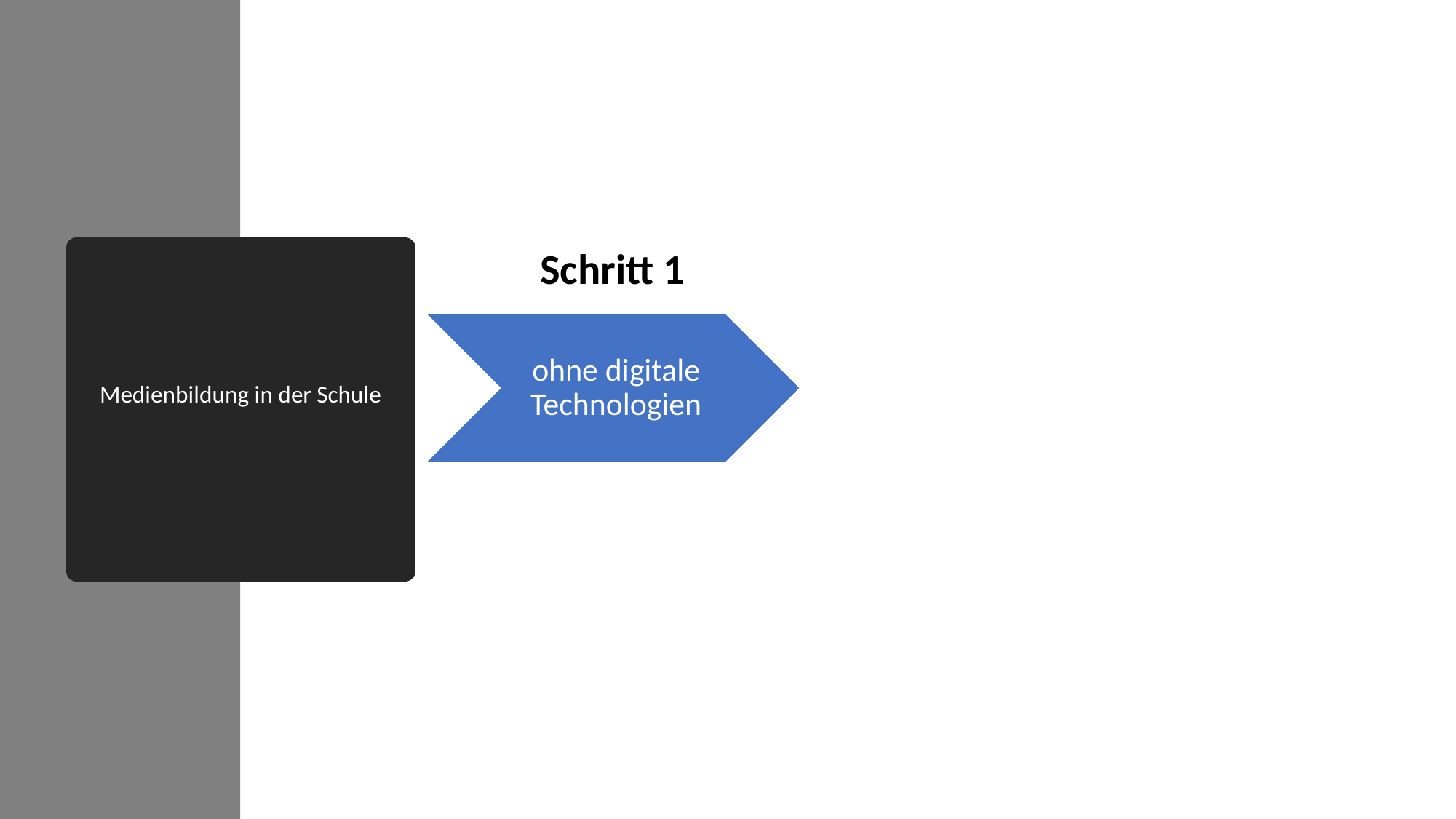

Schritt 1
# Medienbildung in der Schule

ohne digitale Technologien